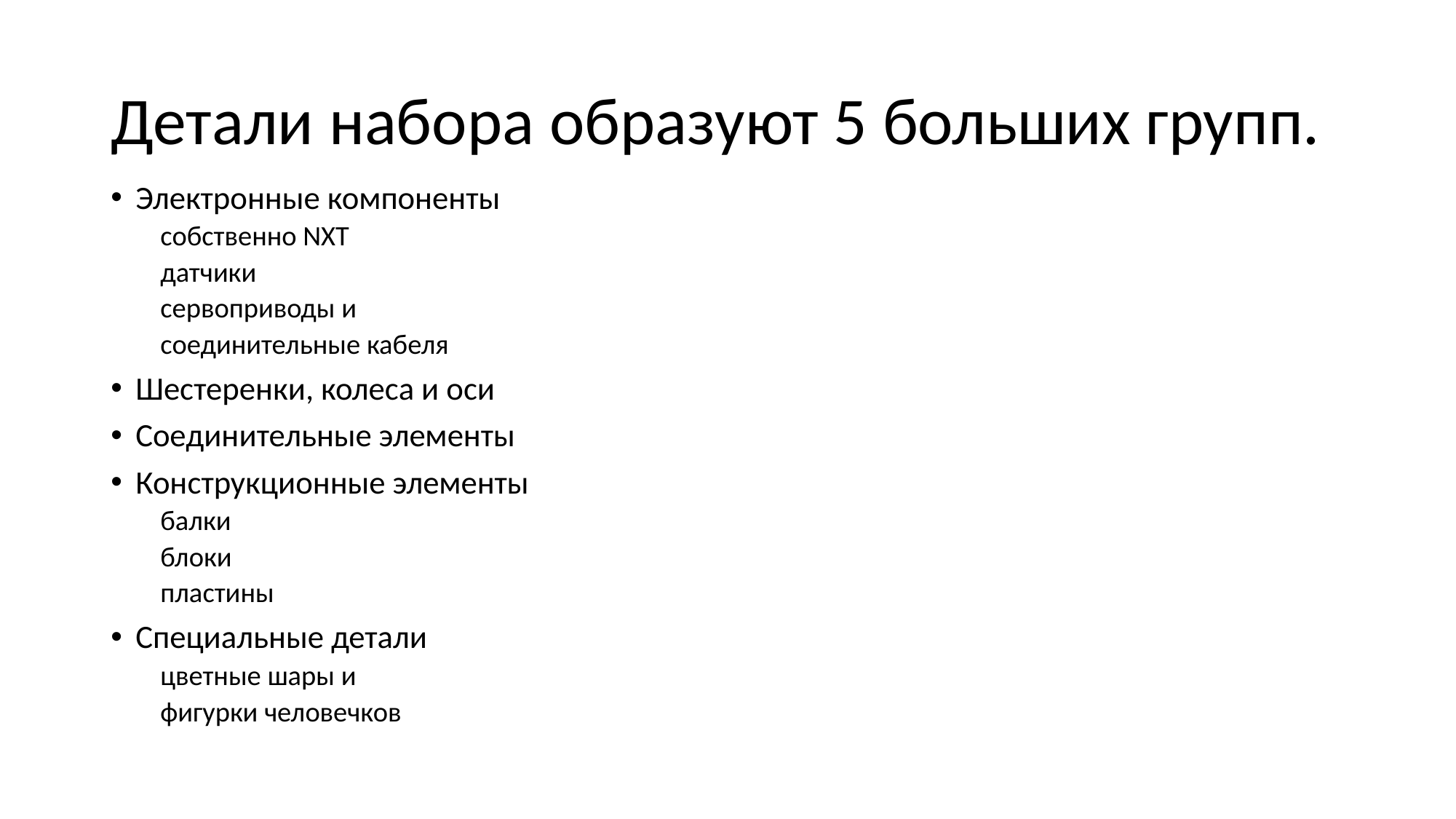

# Детали набора образуют 5 больших групп.
Электронные компоненты
собственно NXT
датчики
сервоприводы и
соединительные кабеля
Шестеренки, колеса и оси
Соединительные элементы
Конструкционные элементы
балки
блоки
пластины
Специальные детали
цветные шары и
фигурки человечков